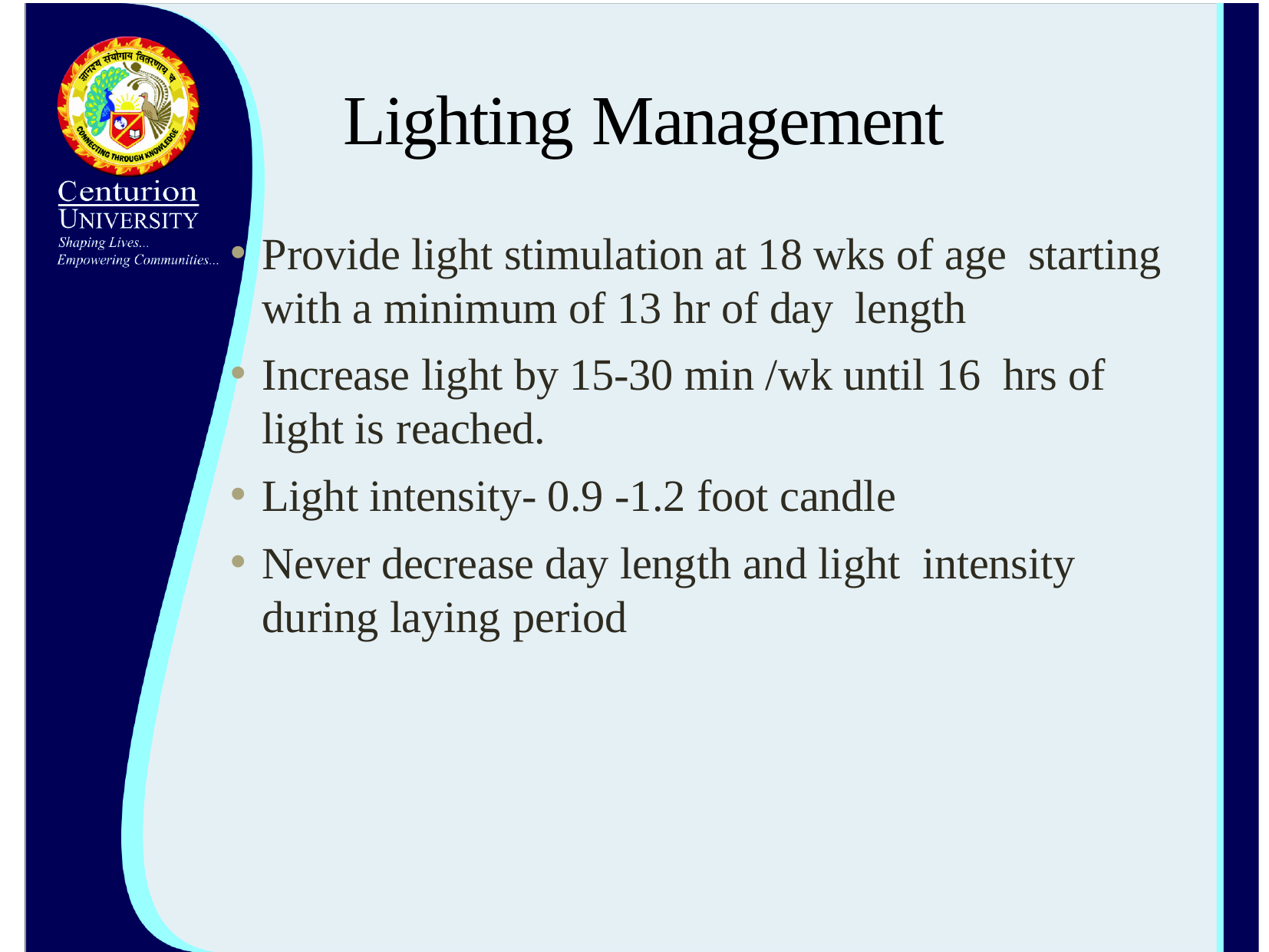

# Lighting Management
Provide light stimulation at 18 wks of age  starting with a minimum of 13 hr of day  length
Increase light by 15-30 min /wk until 16  hrs of light is reached.
Light intensity- 0.9 -1.2 foot candle
Never decrease day length and light  intensity during laying period